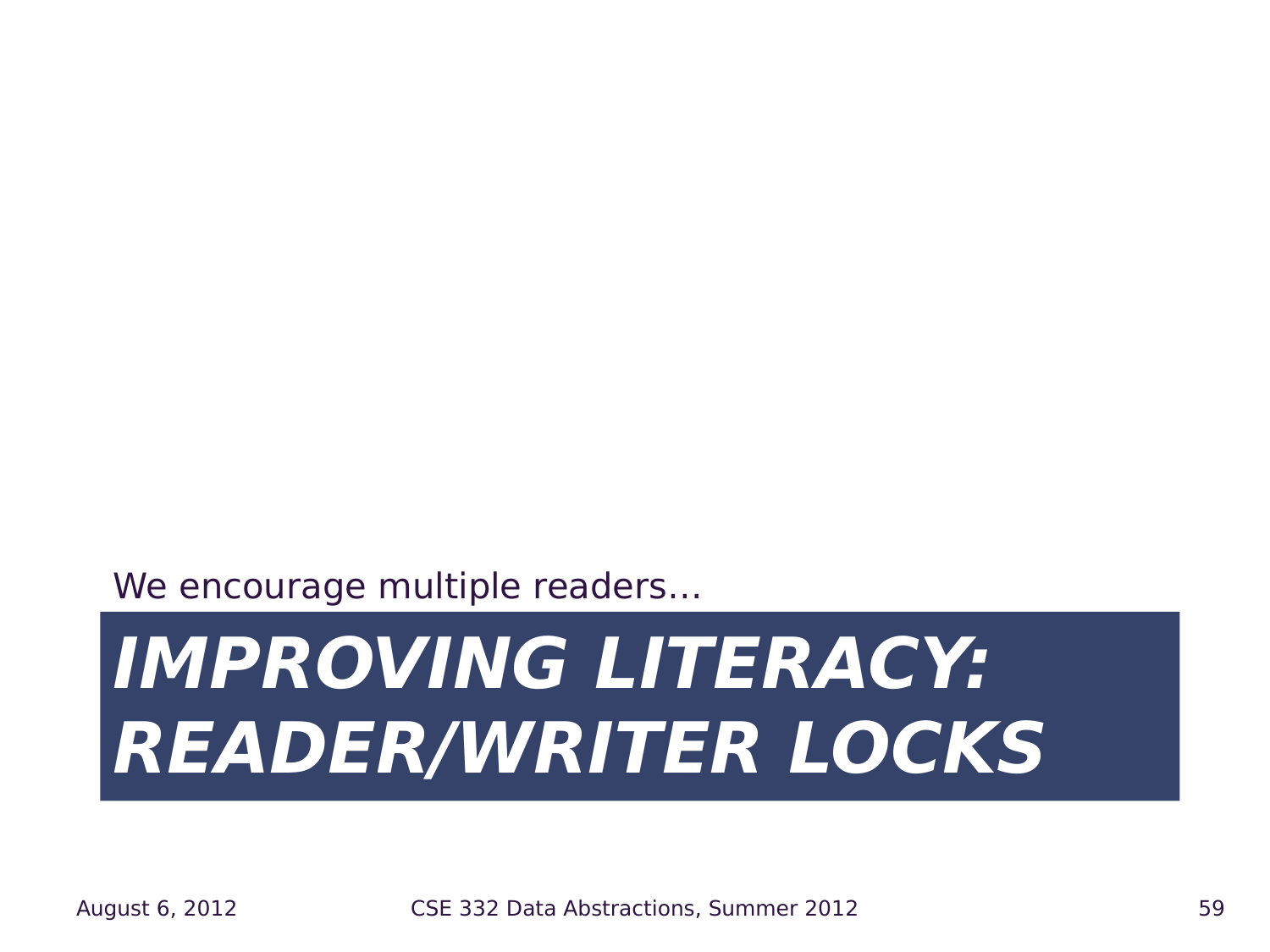

We encourage multiple readers…
# Improving Literacy: Reader/Writer Locks
August 6, 2012
CSE 332 Data Abstractions, Summer 2012
59